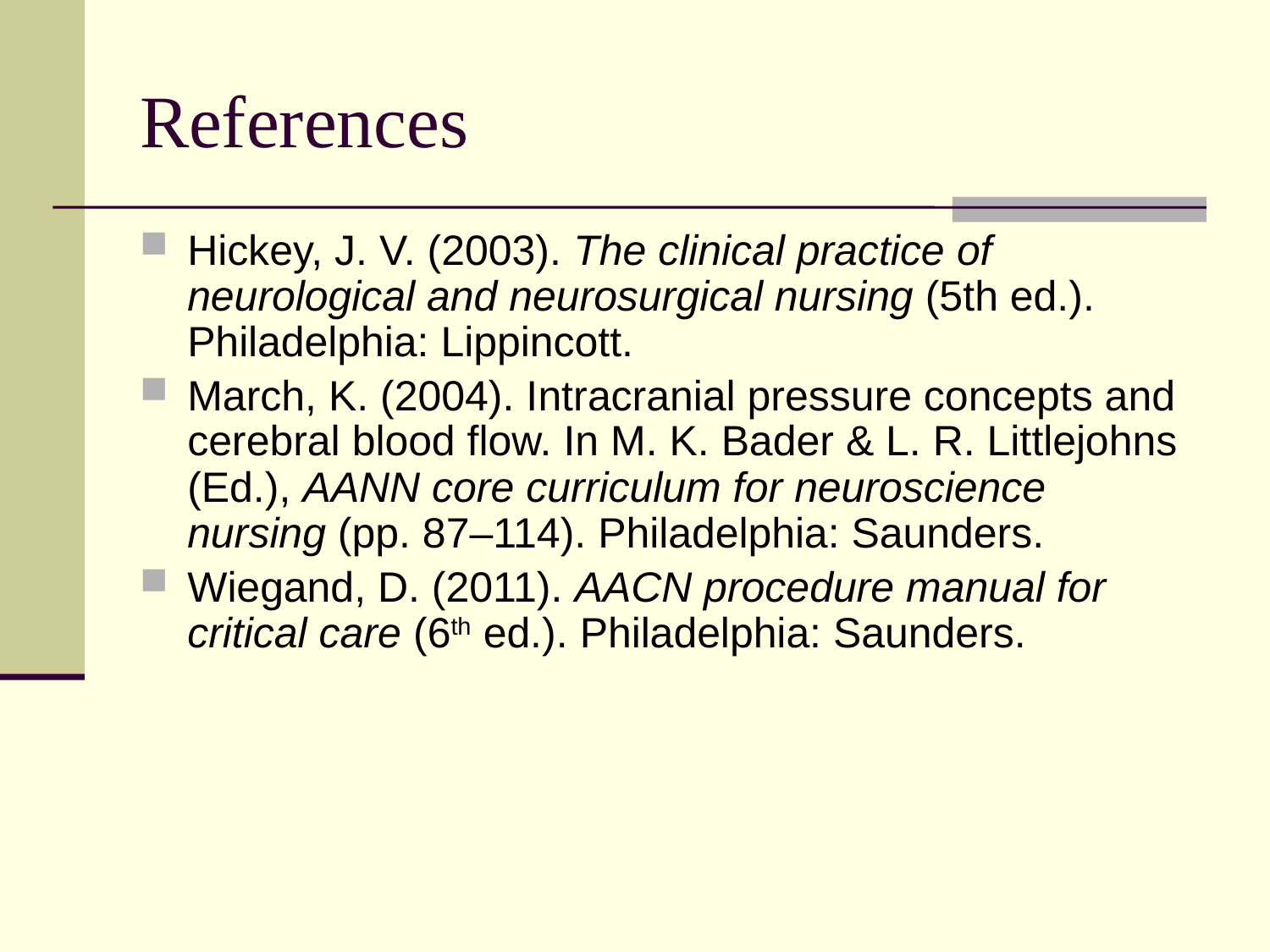

References
Hickey, J. V. (2003). The clinical practice of neurological and neurosurgical nursing (5th ed.). Philadelphia: Lippincott.
March, K. (2004). Intracranial pressure concepts and cerebral blood flow. In M. K. Bader & L. R. Littlejohns (Ed.), AANN core curriculum for neuroscience nursing (pp. 87–114). Philadelphia: Saunders.
Wiegand, D. (2011). AACN procedure manual for critical care (6th ed.). Philadelphia: Saunders.